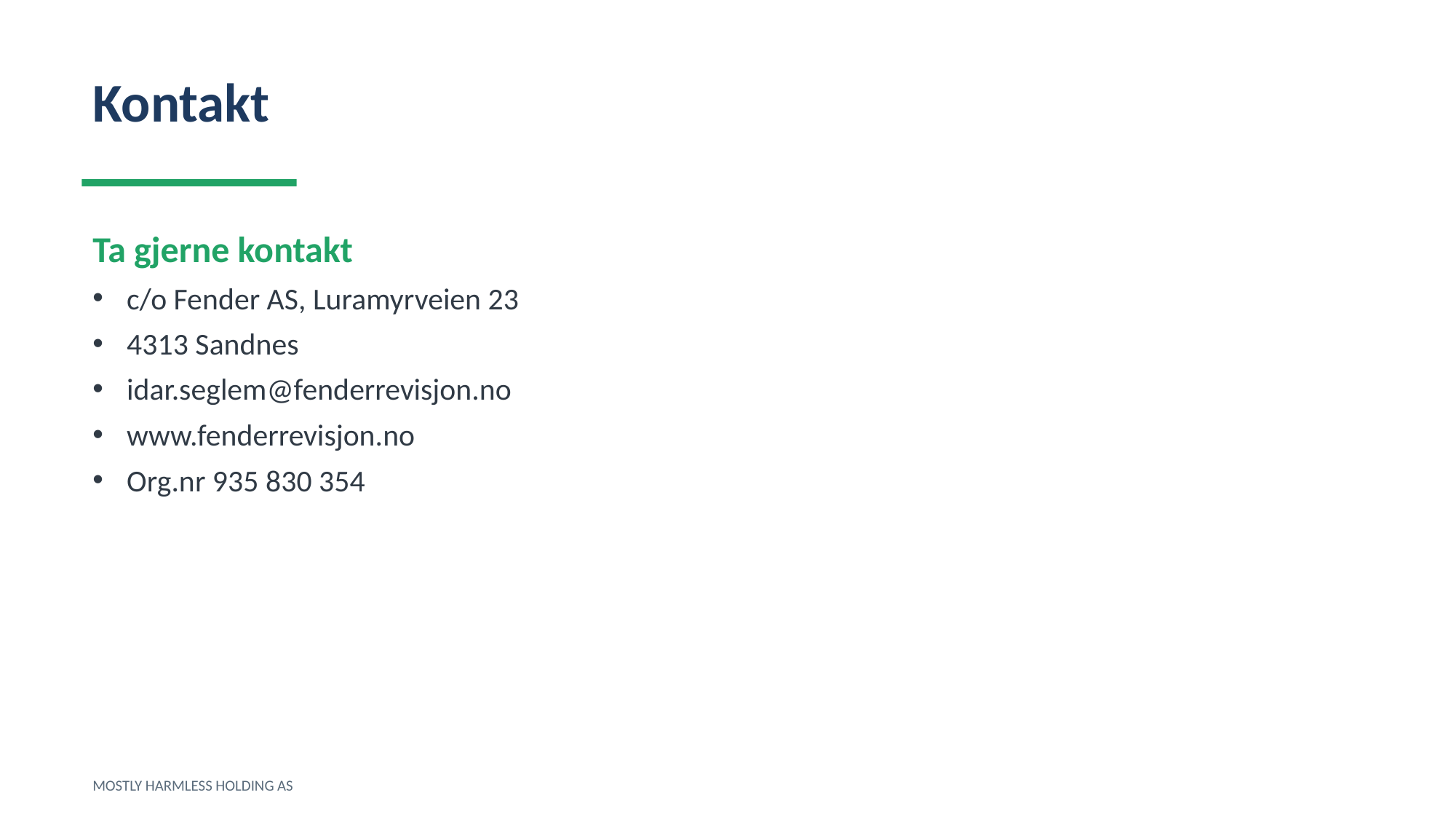

Kontakt

Ta gjerne kontakt
c/o Fender AS, Luramyrveien 23
4313 Sandnes
idar.seglem@fenderrevisjon.no
www.fenderrevisjon.no
Org.nr 935 830 354
MOSTLY HARMLESS HOLDING AS